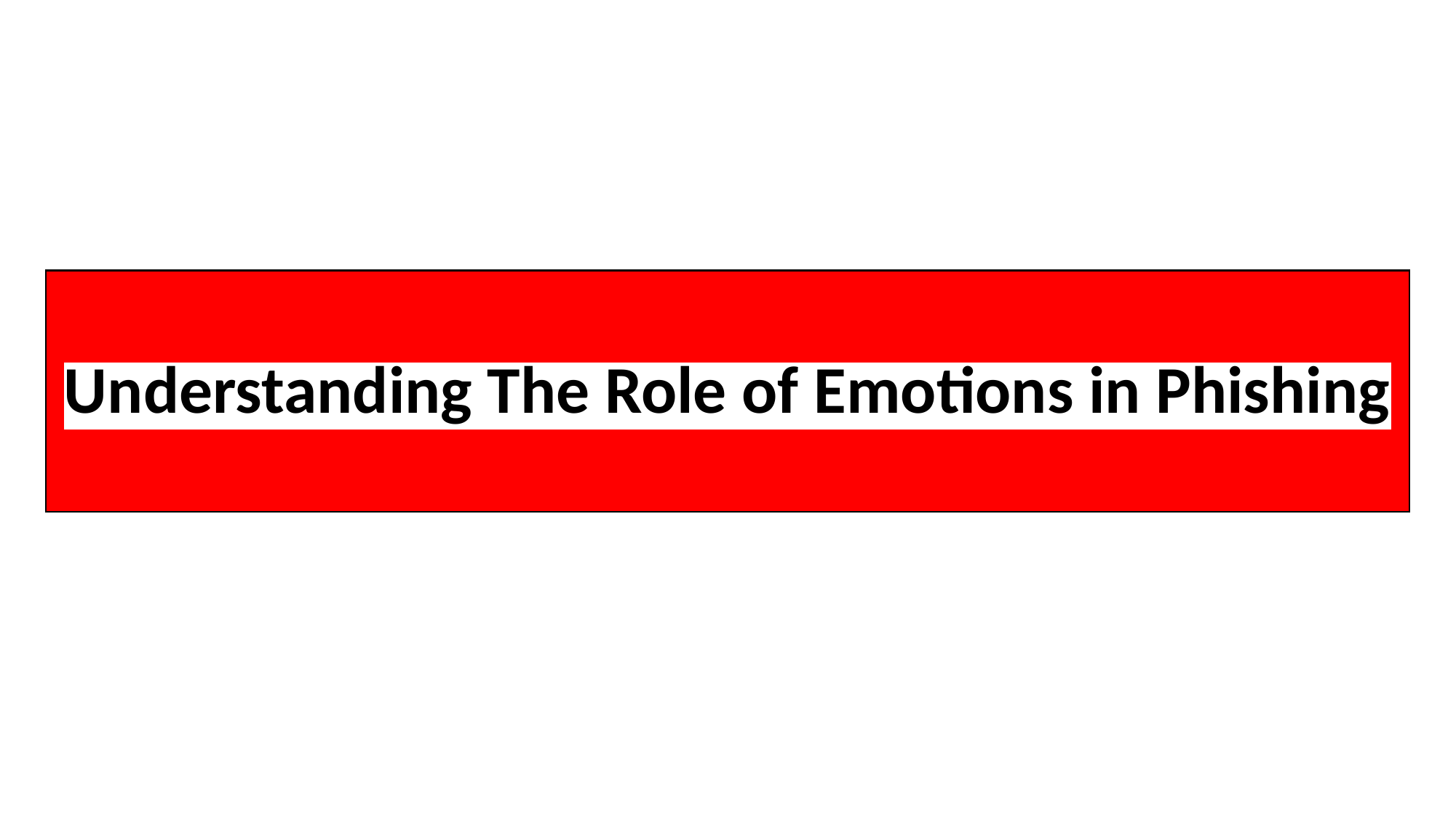

# Understanding The Role of Emotions in Phishing